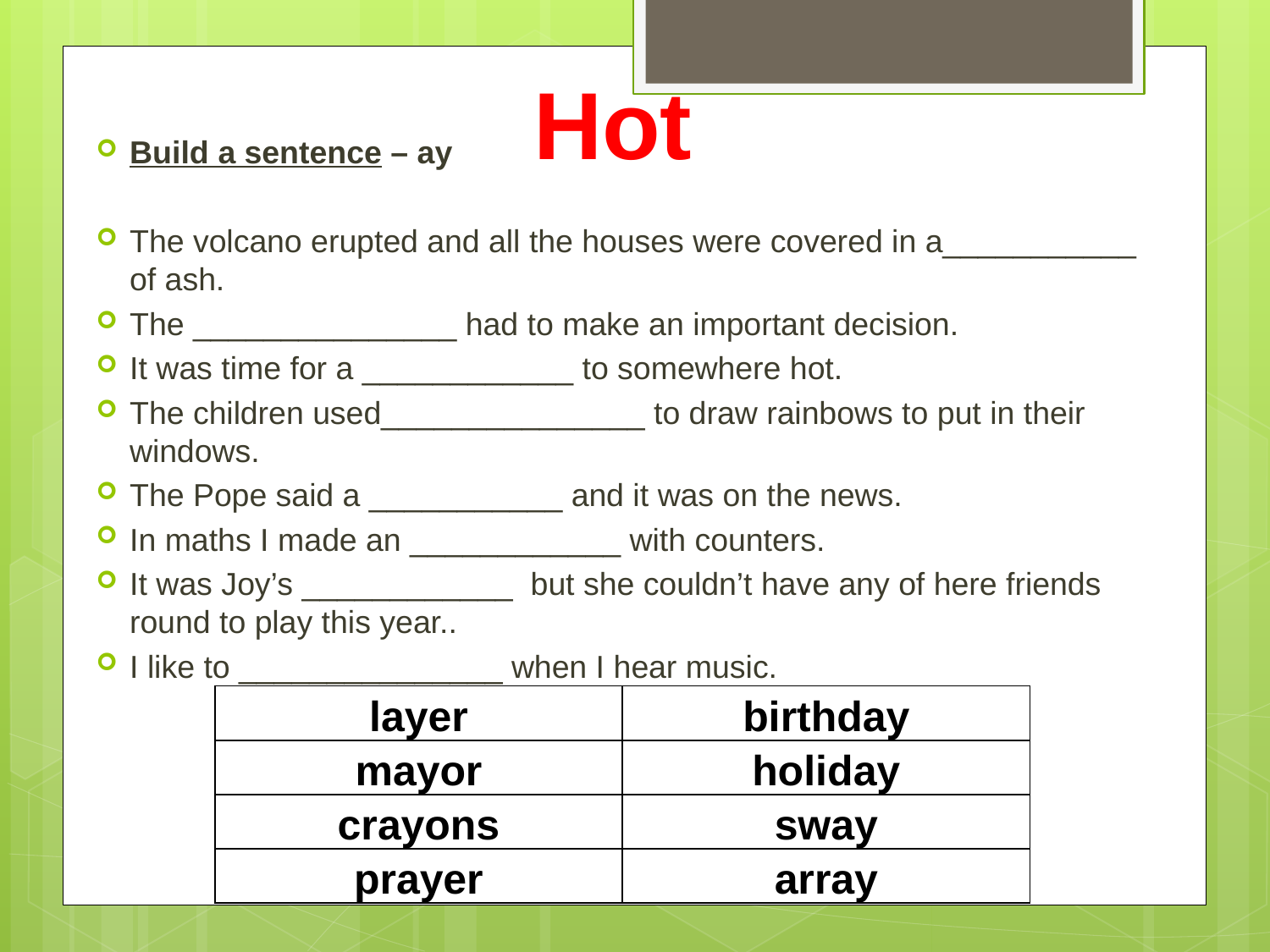

# Hot
Build a sentence – ay

The volcano erupted and all the houses were covered in a___________ of ash.
The _______________ had to make an important decision.
It was time for a ____________ to somewhere hot.
The children used_______________ to draw rainbows to put in their windows.
The Pope said a ___________ and it was on the news.
In maths I made an ____________ with counters.
It was Joy’s ____________  but she couldn’t have any of here friends round to play this year..
I like to _______________ when I hear music.

| layer | birthday |
| --- | --- |
| mayor | holiday |
| crayons | sway |
| prayer | array |